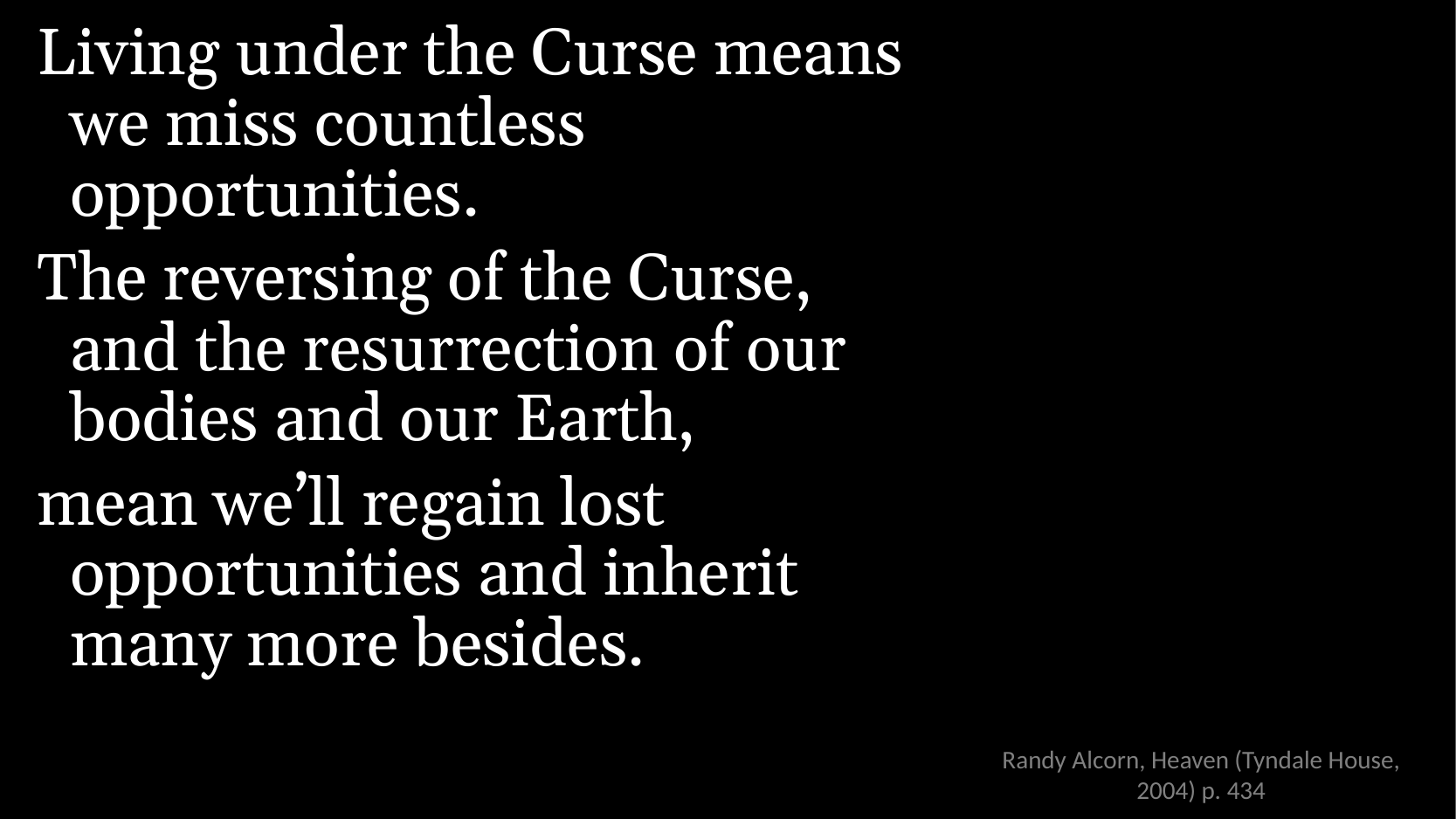

Living under the Curse means we miss countless opportunities.
The reversing of the Curse, and the resurrection of our bodies and our Earth,
mean we’ll regain lost opportunities and inherit many more besides.
# Randy Alcorn, Heaven (Tyndale House, 2004) p. 434